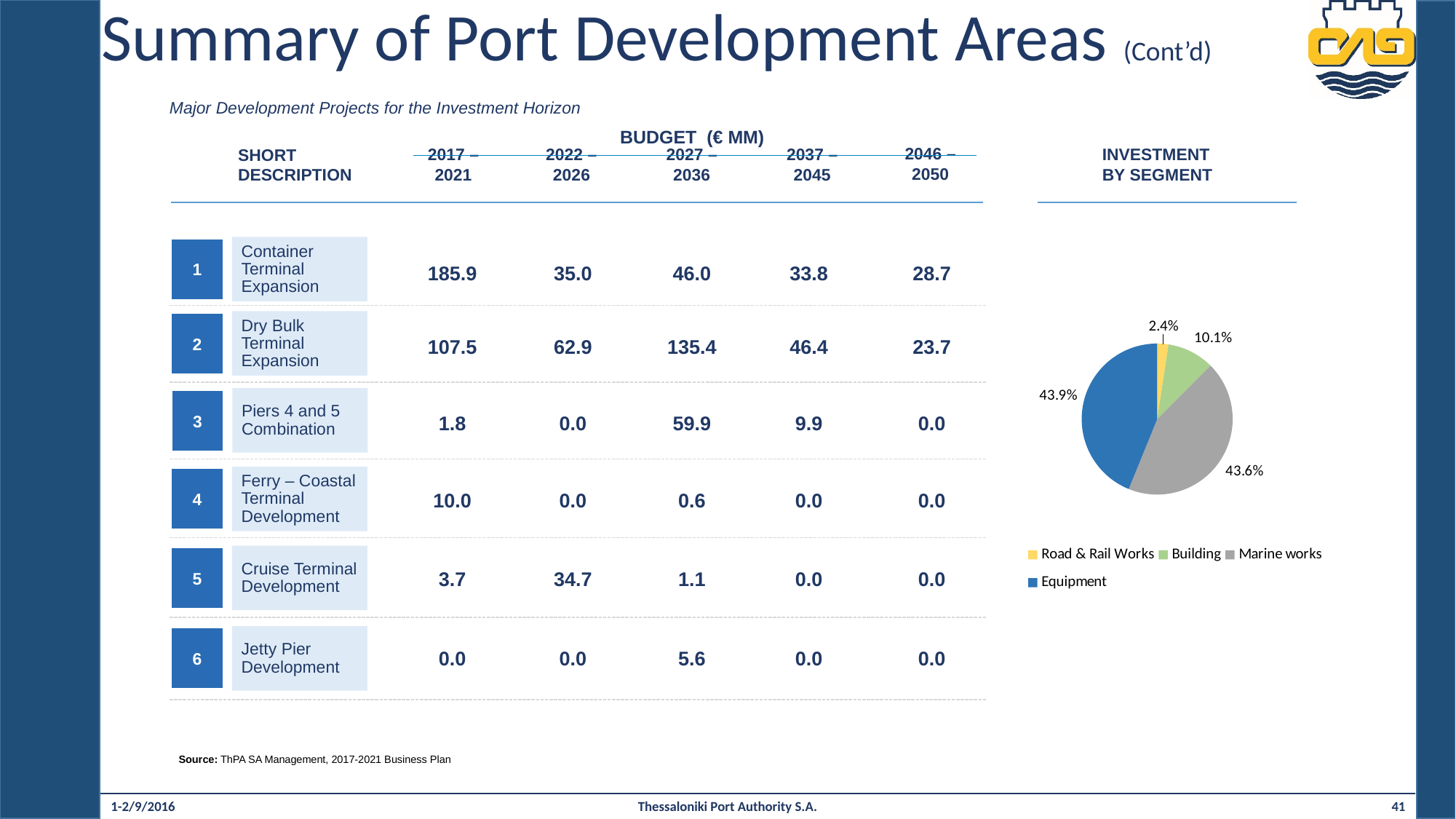

Summary of Port Development Areas (Cont’d)

Major Development Projects for the Investment Horizon
BUDGET  (€ MM)

2046 – 2050
2017 – 2021
2022 – 2026
2027 – 2036
2037 – 2045
INVESTMENT BY SEGMENT
SHORT DESCRIPTION
1
Container Terminal Expansion
185.9
35.0
46.0
33.8
28.7

### Chart

| Category | Road & Rail Works Building Marine works Equipment |
|---|---|
| Road & Rail Works | 0.024141244294979585 |
| Building | 0.10088878212827289 |
| Marine works | 0.43646408839779016 |
| Equipment | 0.4385058851789575 |
2
Dry Bulk Terminal Expansion
107.5
62.9
135.4
46.4
23.7
Piers 4 and 5 Combination
3
1.8
0.0
59.9
9.9
0.0
4
Ferry – Coastal Terminal Development
10.0
0.0
0.6
0.0
0.0
5
Cruise Terminal Development
3.7
34.7
1.1
0.0
0.0
6
Jetty Pier Development
0.0
0.0
5.6
0.0
0.0
Source: ThPA SA Management, 2017-2021 Business Plan
1-2/9/2016
Thessaloniki Port Authority S.A.
41